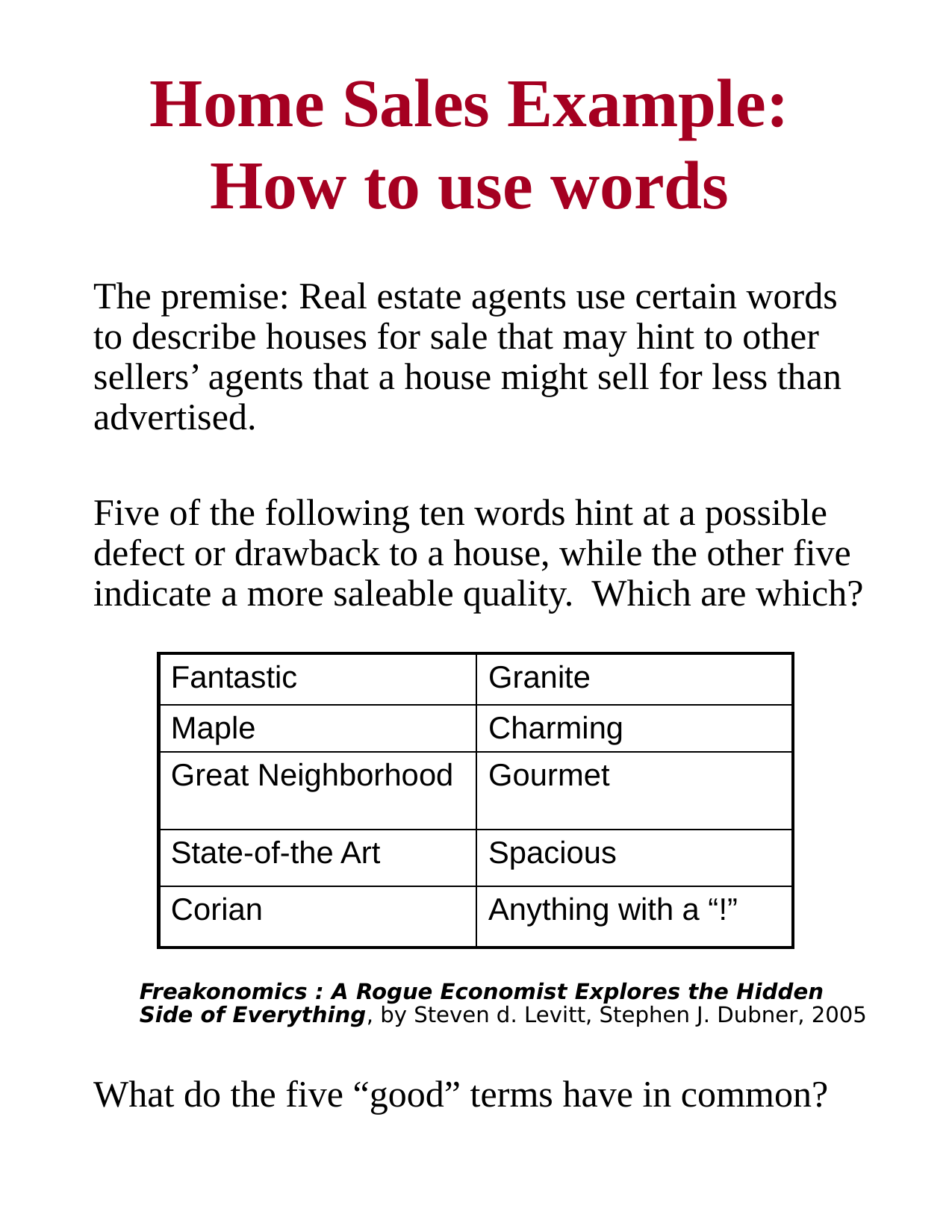

# Home Sales Example: How to use words
The premise: Real estate agents use certain words to describe houses for sale that may hint to other sellers’ agents that a house might sell for less than advertised.

Five of the following ten words hint at a possible defect or drawback to a house, while the other five indicate a more saleable quality.  Which are which?

Freakonomics : A Rogue Economist Explores the Hidden Side of Everything, by Steven d. Levitt, Stephen J. Dubner, 2005

What do the five “good” terms have in common?
| Fantastic | Granite |
| --- | --- |
| Maple | Charming |
| Great Neighborhood | Gourmet |
| State-of-the Art | Spacious |
| Corian | Anything with a “!” |